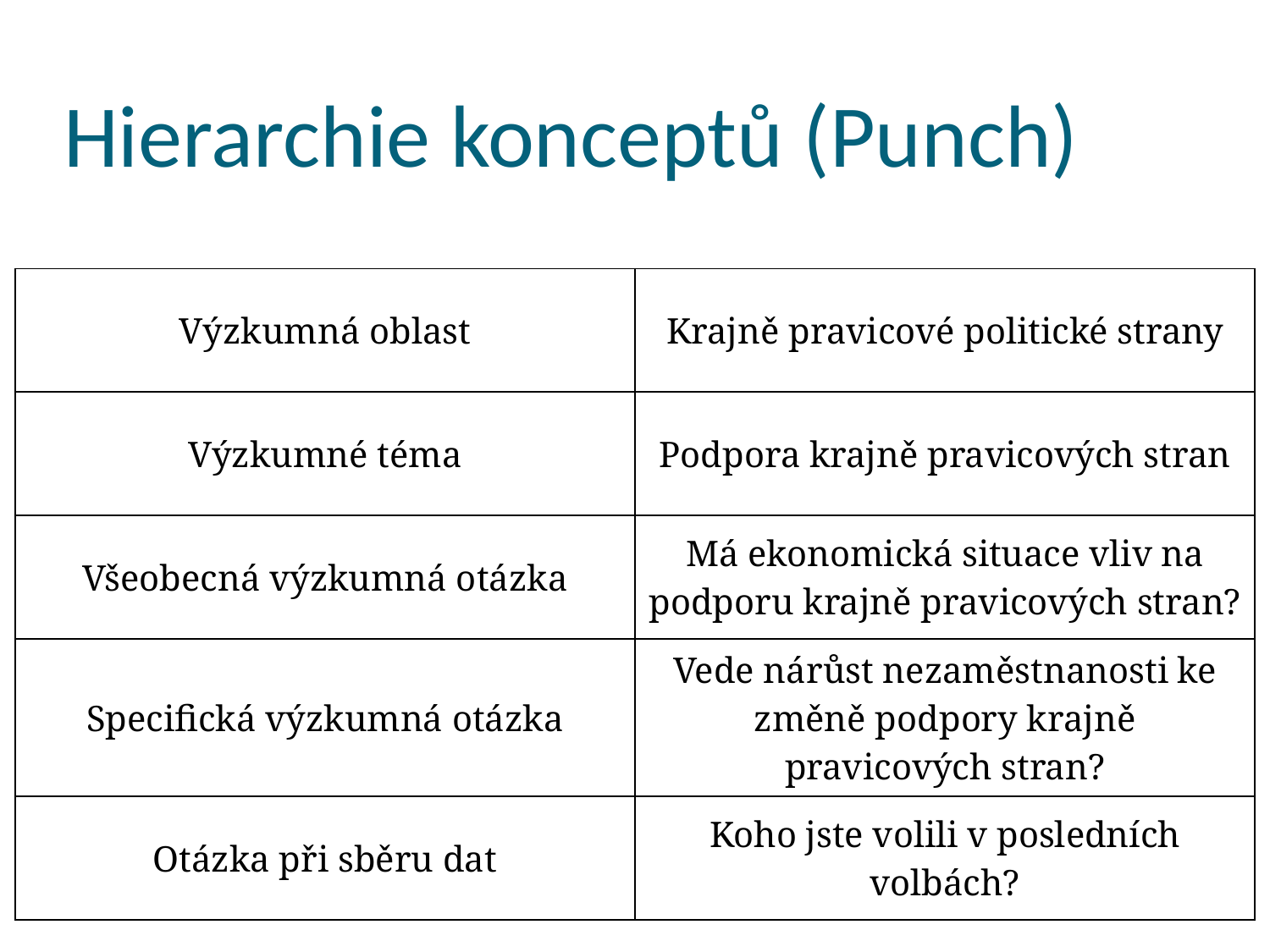

# Hierarchie konceptů (Punch)
| Výzkumná oblast | Krajně pravicové politické strany |
| --- | --- |
| Výzkumné téma | Podpora krajně pravicových stran |
| Všeobecná výzkumná otázka | Má ekonomická situace vliv na podporu krajně pravicových stran? |
| Specifická výzkumná otázka | Vede nárůst nezaměstnanosti ke změně podpory krajně pravicových stran? |
| Otázka při sběru dat | Koho jste volili v posledních volbách? |